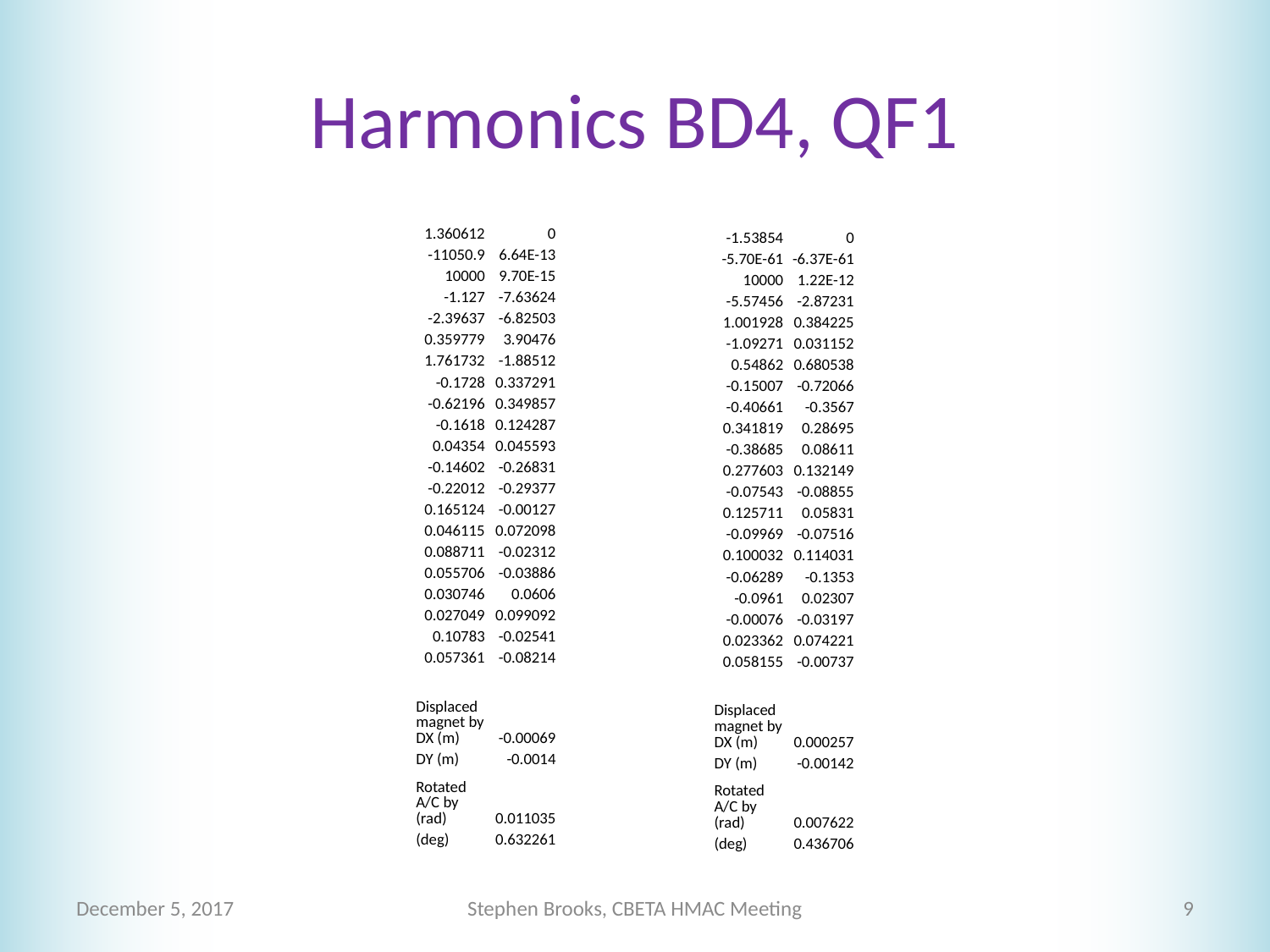

# Harmonics BD4, QF1
| 1.360612 | 0 |
| --- | --- |
| -11050.9 | 6.64E-13 |
| 10000 | 9.70E-15 |
| -1.127 | -7.63624 |
| -2.39637 | -6.82503 |
| 0.359779 | 3.90476 |
| 1.761732 | -1.88512 |
| -0.1728 | 0.337291 |
| -0.62196 | 0.349857 |
| -0.1618 | 0.124287 |
| 0.04354 | 0.045593 |
| -0.14602 | -0.26831 |
| -0.22012 | -0.29377 |
| 0.165124 | -0.00127 |
| 0.046115 | 0.072098 |
| 0.088711 | -0.02312 |
| 0.055706 | -0.03886 |
| 0.030746 | 0.0606 |
| 0.027049 | 0.099092 |
| 0.10783 | -0.02541 |
| 0.057361 | -0.08214 |
|  |  |
| Displaced magnet by DX (m) | -0.00069 |
| DY (m) | -0.0014 |
| Rotated A/C by (rad) | 0.011035 |
| (deg) | 0.632261 |
| -1.53854 | 0 |
| --- | --- |
| -5.70E-61 | -6.37E-61 |
| 10000 | 1.22E-12 |
| -5.57456 | -2.87231 |
| 1.001928 | 0.384225 |
| -1.09271 | 0.031152 |
| 0.54862 | 0.680538 |
| -0.15007 | -0.72066 |
| -0.40661 | -0.3567 |
| 0.341819 | 0.28695 |
| -0.38685 | 0.08611 |
| 0.277603 | 0.132149 |
| -0.07543 | -0.08855 |
| 0.125711 | 0.05831 |
| -0.09969 | -0.07516 |
| 0.100032 | 0.114031 |
| -0.06289 | -0.1353 |
| -0.0961 | 0.02307 |
| -0.00076 | -0.03197 |
| 0.023362 | 0.074221 |
| 0.058155 | -0.00737 |
|  |  |
| Displaced magnet by DX (m) | 0.000257 |
| DY (m) | -0.00142 |
| Rotated A/C by (rad) | 0.007622 |
| (deg) | 0.436706 |
December 5, 2017
Stephen Brooks, CBETA HMAC Meeting
9